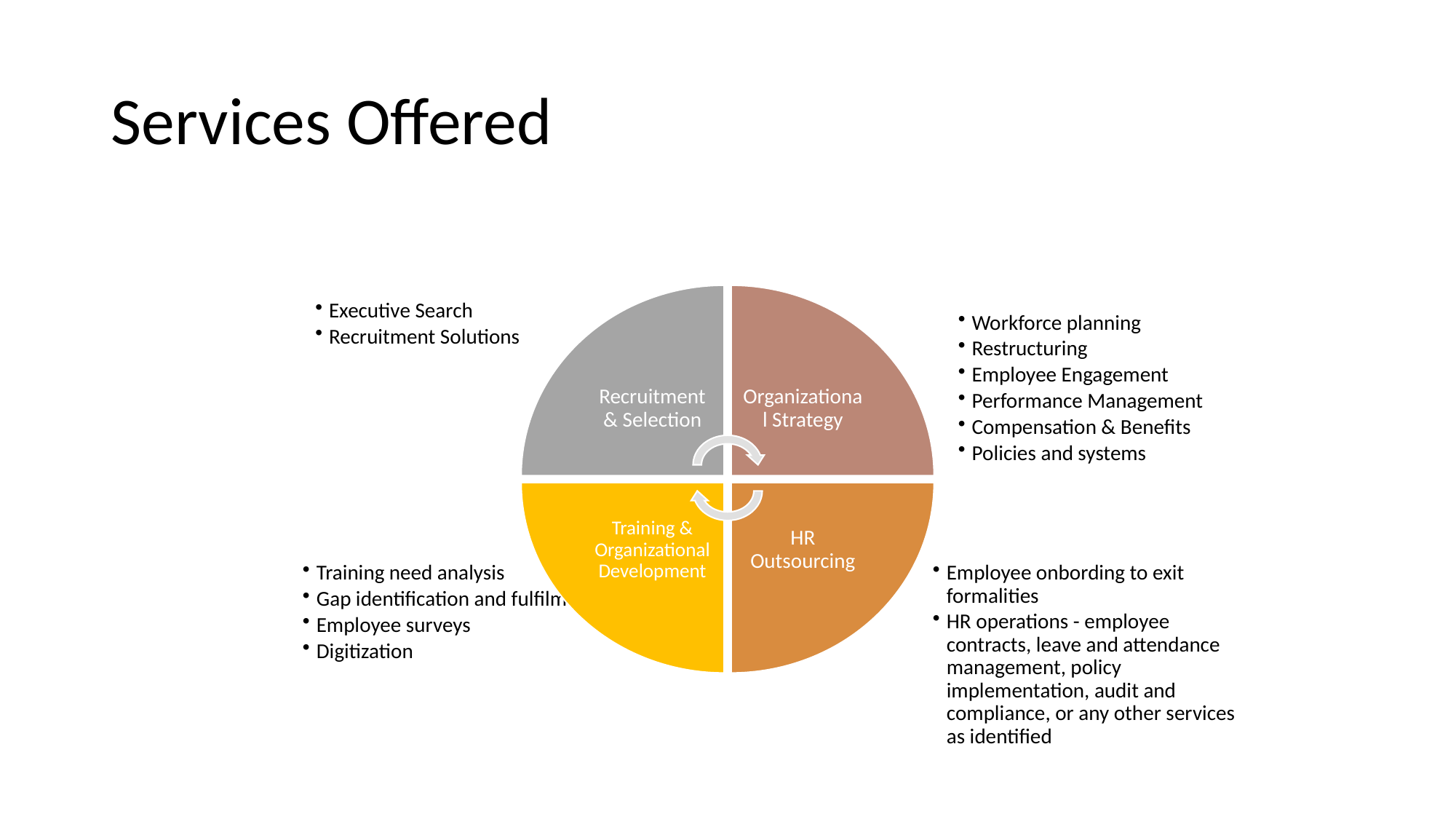

# Services Offered
Employee onbording to exit formalities
HR operations - employee contracts, leave and attendance management, policy implementation, audit and compliance, or any other services as identified
Training need analysis
Gap identification and fulfilment plan
Employee surveys
Digitization
Workforce planning
Restructuring
Employee Engagement
Performance Management
Compensation & Benefits
Policies and systems
Executive Search
Recruitment Solutions
Recruitment & Selection
Organizational Strategy
HR Outsourcing
Training & Organizational Development